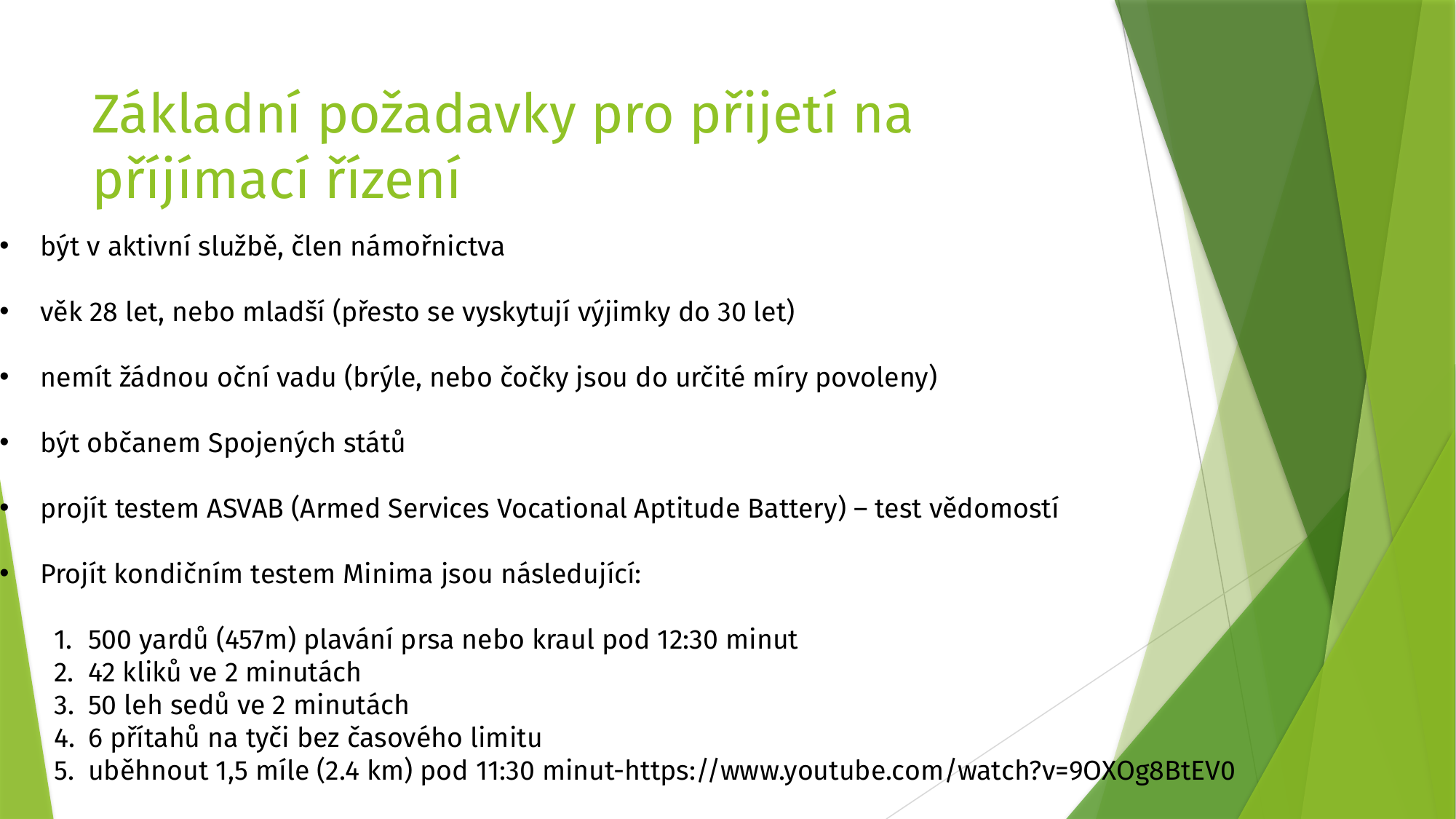

# Základní požadavky pro přijetí na příjímací řízení

být v aktivní službě, člen námořnictva

věk 28 let, nebo mladší (přesto se vyskytují výjimky do 30 let)

nemít žádnou oční vadu (brýle, nebo čočky jsou do určité míry povoleny)

být občanem Spojených států

projít testem ASVAB (Armed Services Vocational Aptitude Battery) – test vědomostí

Projít kondičním testem Minima jsou následující:

500 yardů (457m) plavání prsa nebo kraul pod 12:30 minut
42 kliků ve 2 minutách
50 leh sedů ve 2 minutách
6 přítahů na tyči bez časového limitu
uběhnout 1,5 míle (2.4 km) pod 11:30 minut-https://www.youtube.com/watch?v=9OXOg8BtEV0